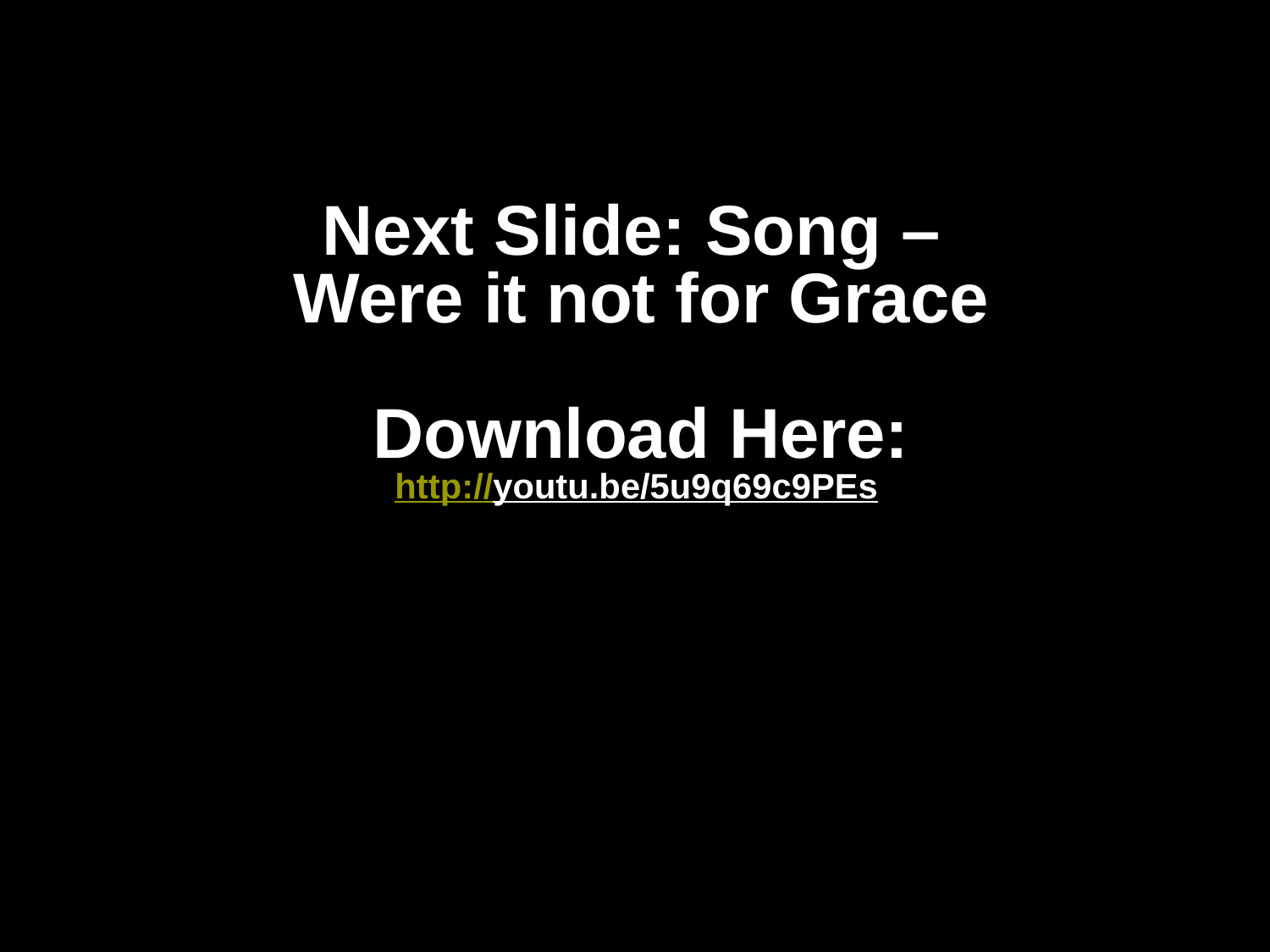

# Next Slide: Song – Were it not for Grace Download Here: http://youtu.be/5u9q69c9PEs